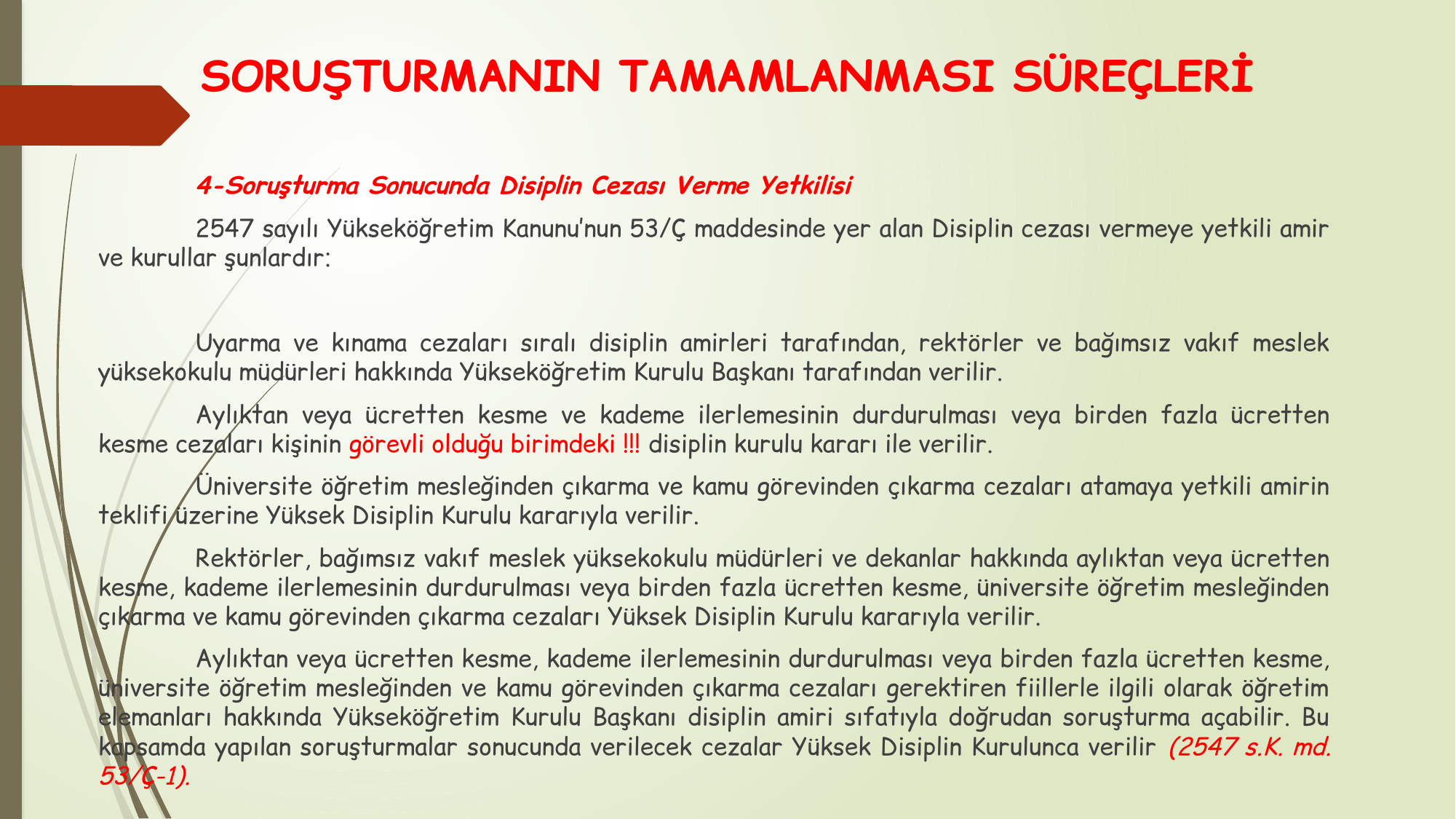

# SORUŞTURMANIN TAMAMLANMASI SÜREÇLERİ

	4-Soruşturma Sonucunda Disiplin Cezası Verme Yetkilisi
	2547 sayılı Yükseköğretim Kanunu’nun 53/Ç maddesinde yer alan Disiplin cezası vermeye yetkili amir ve kurullar şunlardır:

	Uyarma ve kınama cezaları sıralı disiplin amirleri tarafından, rektörler ve bağımsız vakıf meslek yüksekokulu müdürleri hakkında Yükseköğretim Kurulu Başkanı tarafından verilir.
	Aylıktan veya ücretten kesme ve kademe ilerlemesinin durdurulması veya birden fazla ücretten kesme cezaları kişinin görevli olduğu birimdeki !!! disiplin kurulu kararı ile verilir.
	Üniversite öğretim mesleğinden çıkarma ve kamu görevinden çıkarma cezaları atamaya yetkili amirin teklifi üzerine Yüksek Disiplin Kurulu kararıyla verilir.
	Rektörler, bağımsız vakıf meslek yüksekokulu müdürleri ve dekanlar hakkında aylıktan veya ücretten kesme, kademe ilerlemesinin durdurulması veya birden fazla ücretten kesme, üniversite öğretim mesleğinden çıkarma ve kamu görevinden çıkarma cezaları Yüksek Disiplin Kurulu kararıyla verilir.
	Aylıktan veya ücretten kesme, kademe ilerlemesinin durdurulması veya birden fazla ücretten kesme, üniversite öğretim mesleğinden ve kamu görevinden çıkarma cezaları gerektiren fiillerle ilgili olarak öğretim elemanları hakkında Yükseköğretim Kurulu Başkanı disiplin amiri sıfatıyla doğrudan soruşturma açabilir. Bu kapsamda yapılan soruşturmalar sonucunda verilecek cezalar Yüksek Disiplin Kurulunca verilir (2547 s.K. md. 53/Ç-1).